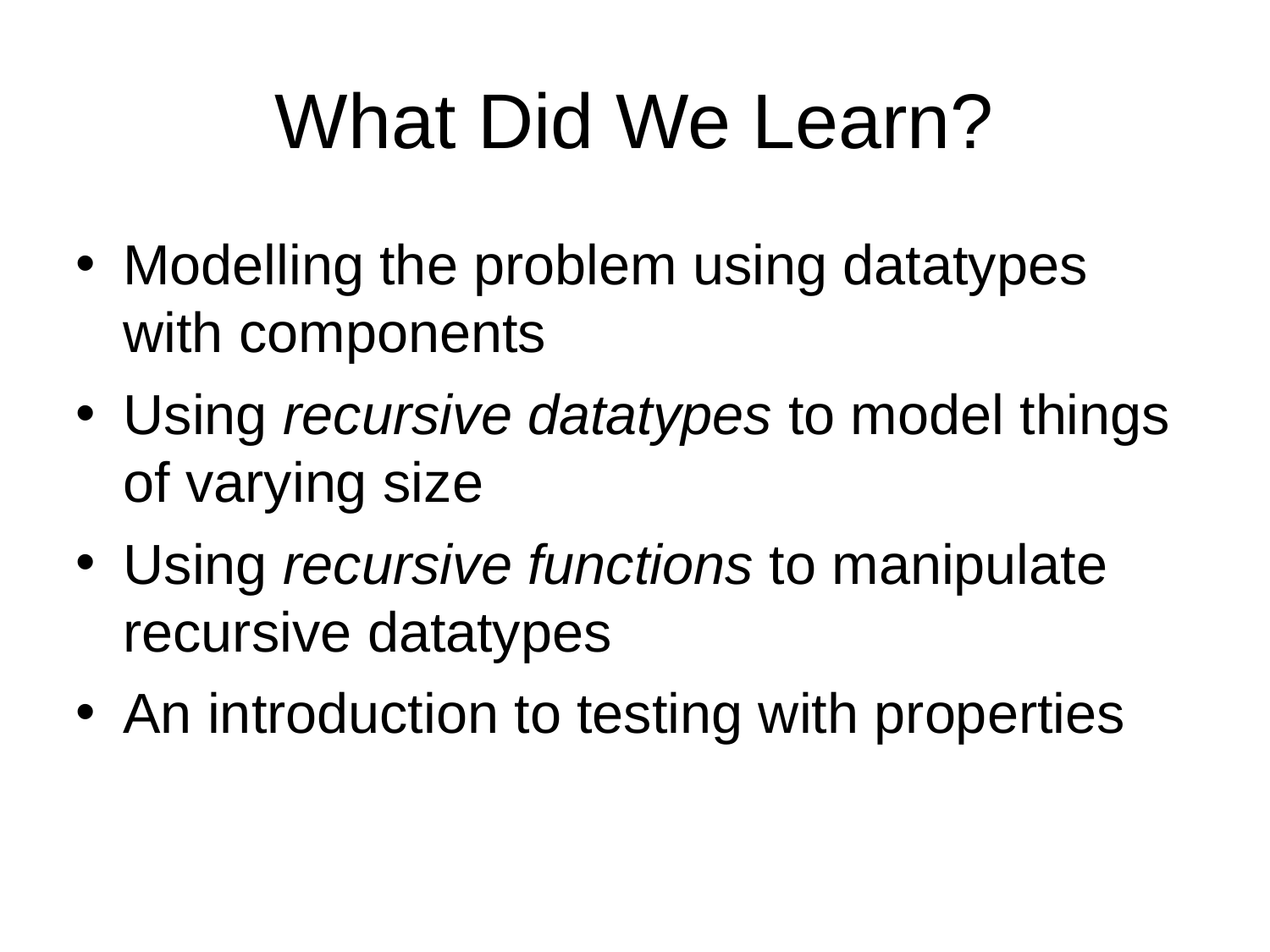

# What Did We Learn?
Modelling the problem using datatypes with components
Using recursive datatypes to model things of varying size
Using recursive functions to manipulate recursive datatypes
An introduction to testing with properties